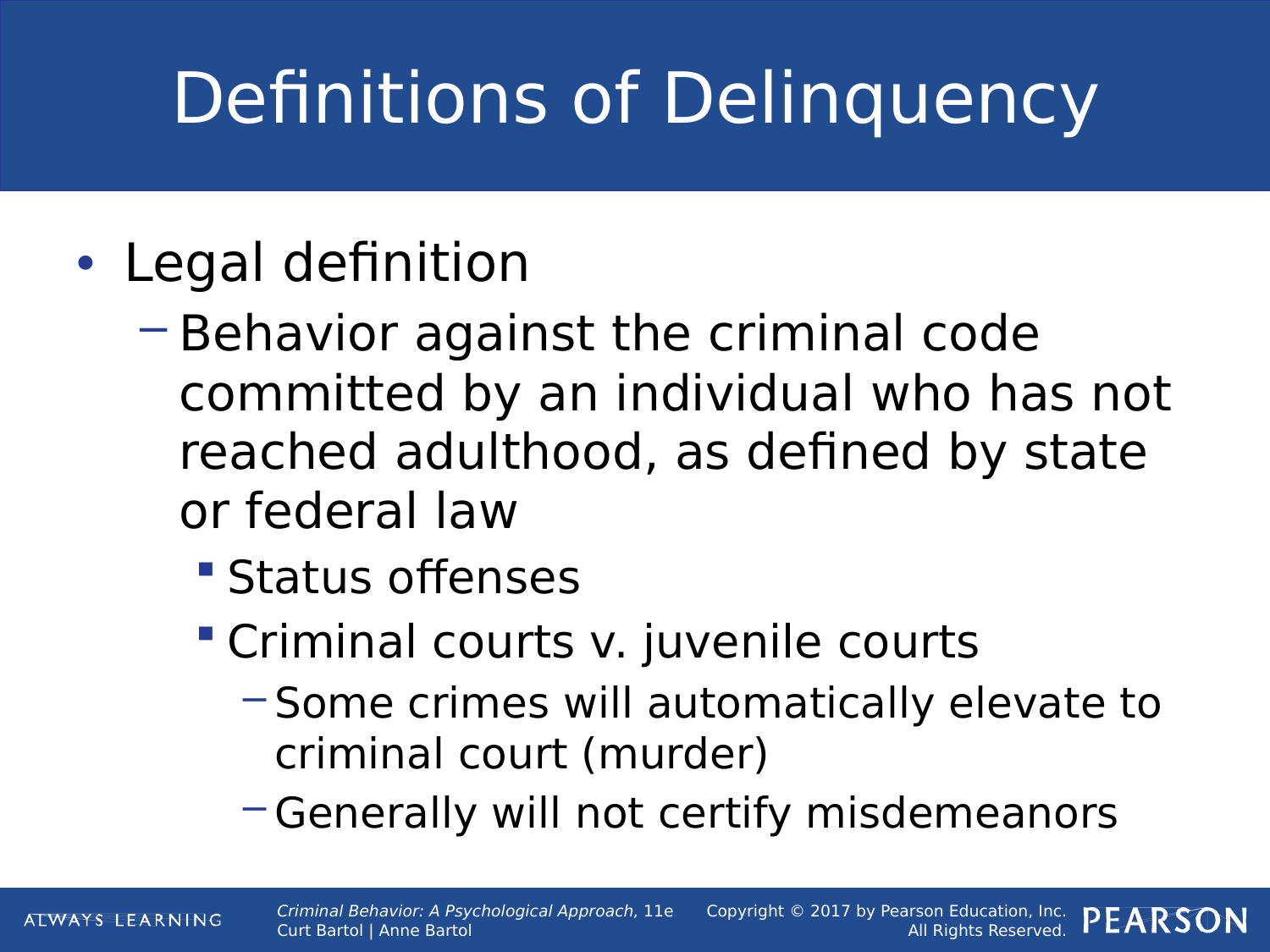

# Definitions of Delinquency
Legal definition
Behavior against the criminal code committed by an individual who has not reached adulthood, as defined by state or federal law
Status offenses
Criminal courts v. juvenile courts
Some crimes will automatically elevate to criminal court (murder)
Generally will not certify misdemeanors